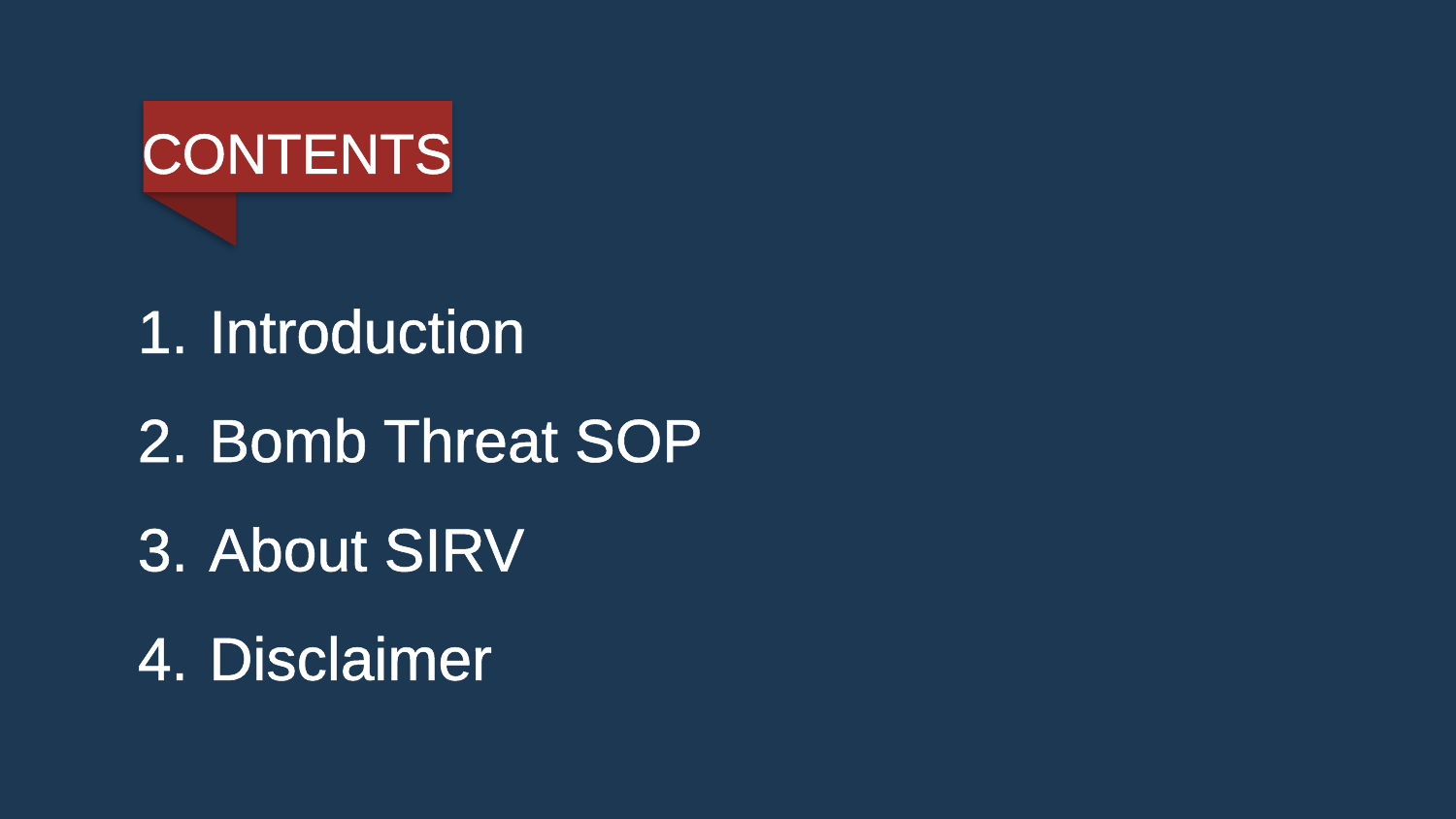

CONTENTS

 Introduction
 Bomb Threat SOP
 About SIRV
 Disclaimer